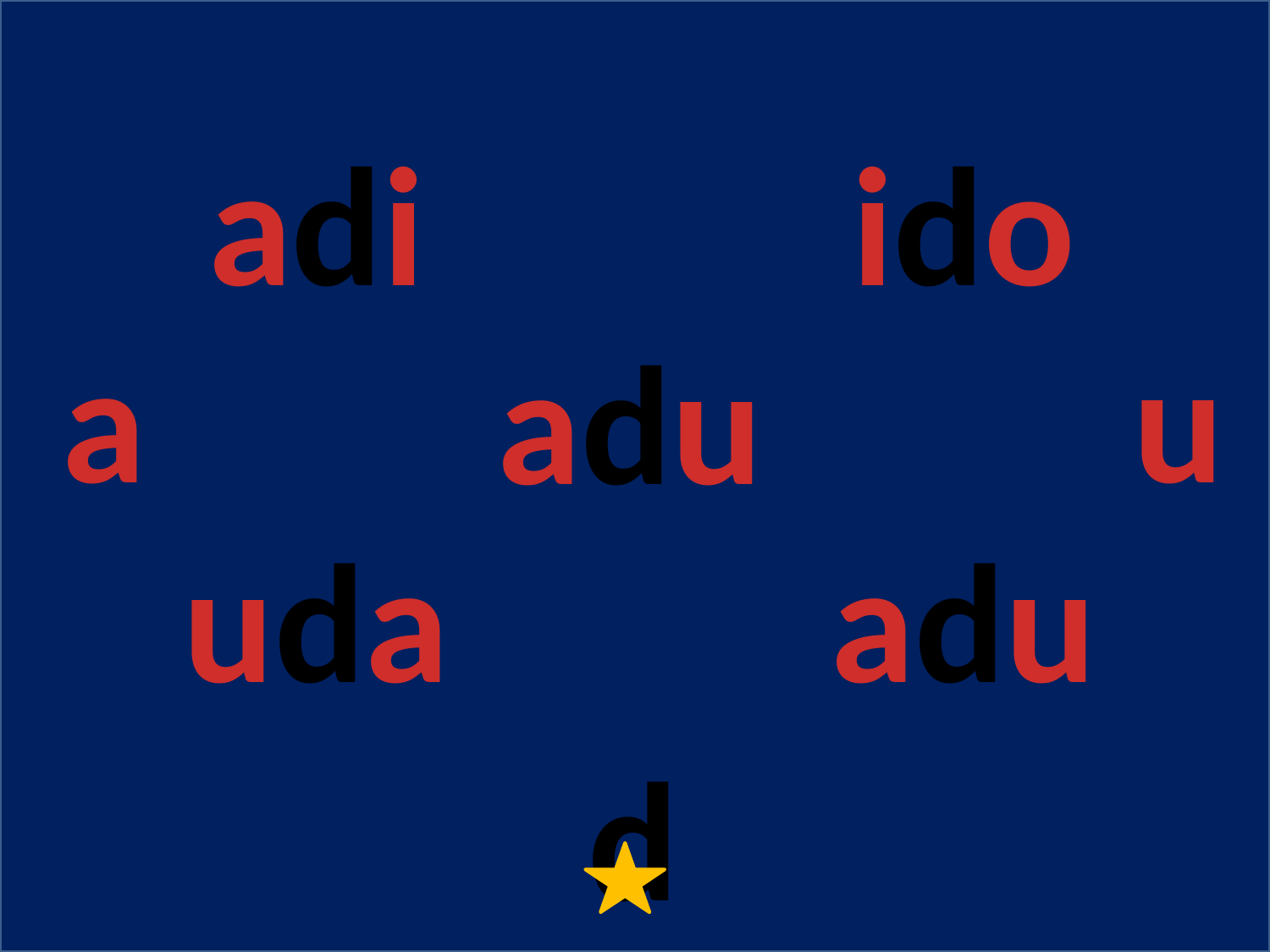

adi
ido
a
u
adu
uda
adu
d